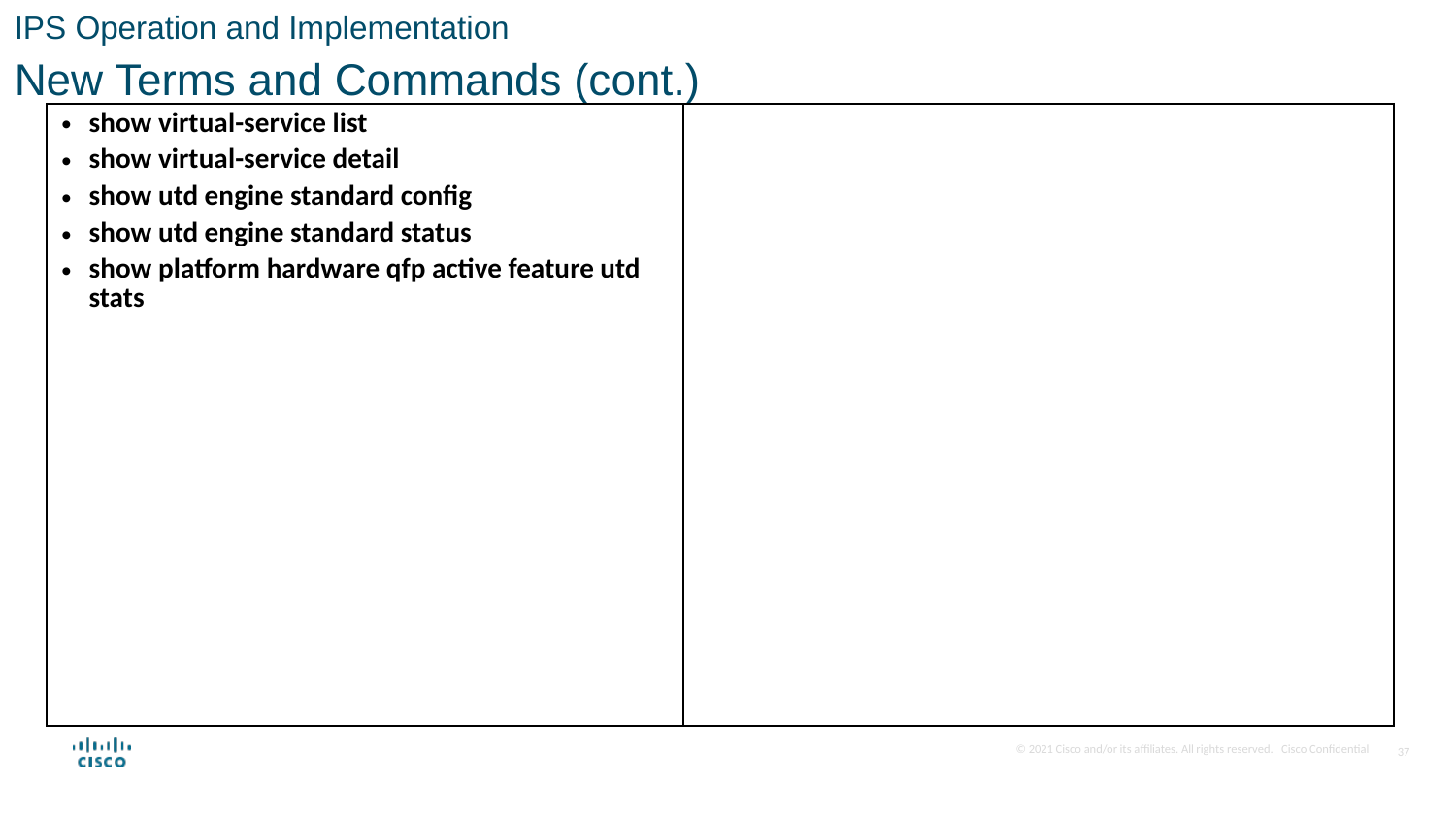

IPS Operation and Implementation
New Terms and Commands (cont.)
| show virtual-service list show virtual-service detail show utd engine standard config show utd engine standard status show platform hardware qfp active feature utd stats |  |
| --- | --- |
37